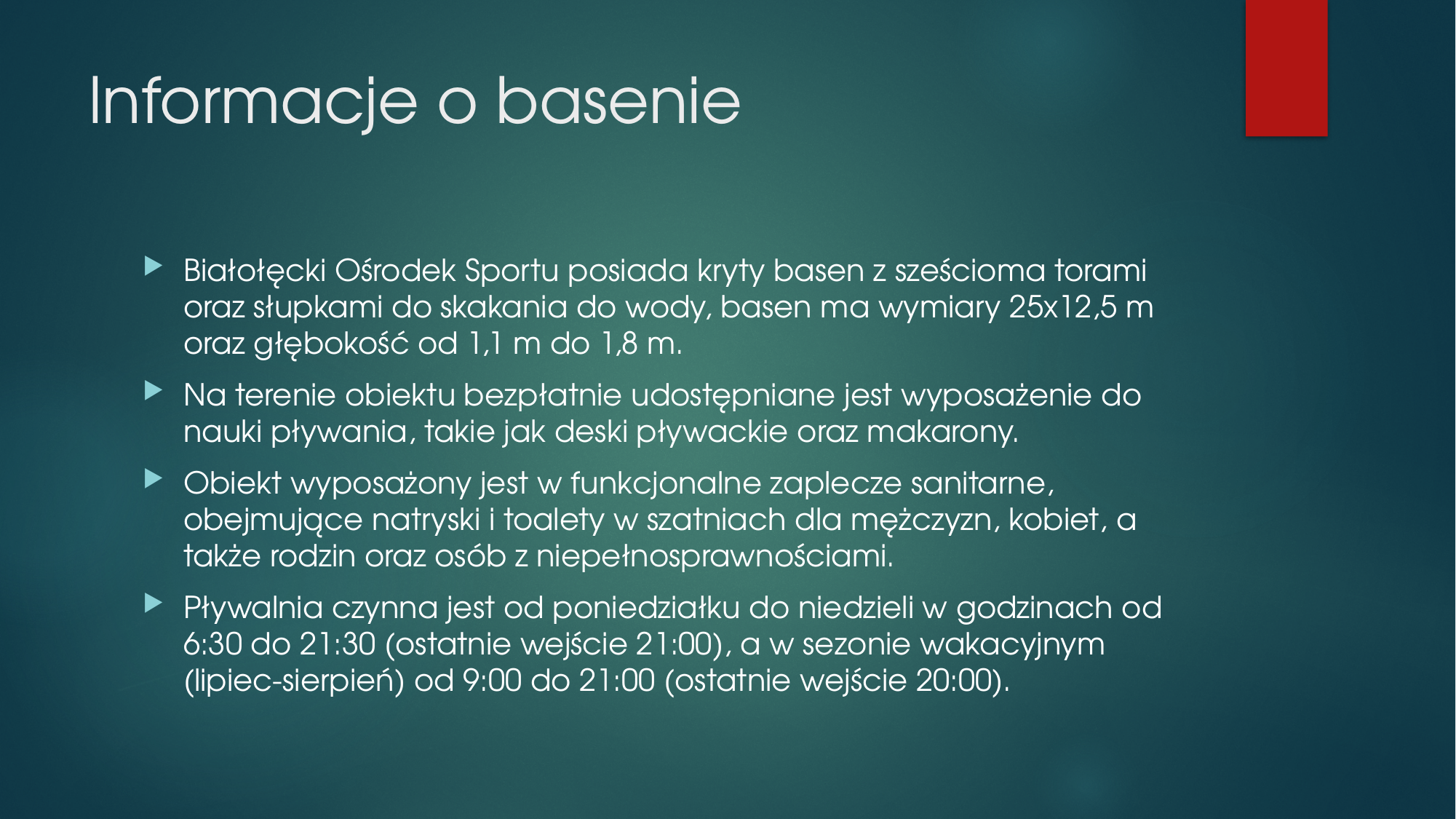

# Informacje o basenie
Białołęcki Ośrodek Sportu posiada kryty basen z sześcioma torami oraz słupkami do skakania do wody, basen ma wymiary 25x12,5 m oraz głębokość od 1,1 m do 1,8 m.
Na terenie obiektu bezpłatnie udostępniane jest wyposażenie do nauki pływania, takie jak deski pływackie oraz makarony.
Obiekt wyposażony jest w funkcjonalne zaplecze sanitarne, obejmujące natryski i toalety w szatniach dla mężczyzn, kobiet, a także rodzin oraz osób z niepełnosprawnościami.
Pływalnia czynna jest od poniedziałku do niedzieli w godzinach od 6:30 do 21:30 (ostatnie wejście 21:00), a w sezonie wakacyjnym (lipiec-sierpień) od 9:00 do 21:00 (ostatnie wejście 20:00).